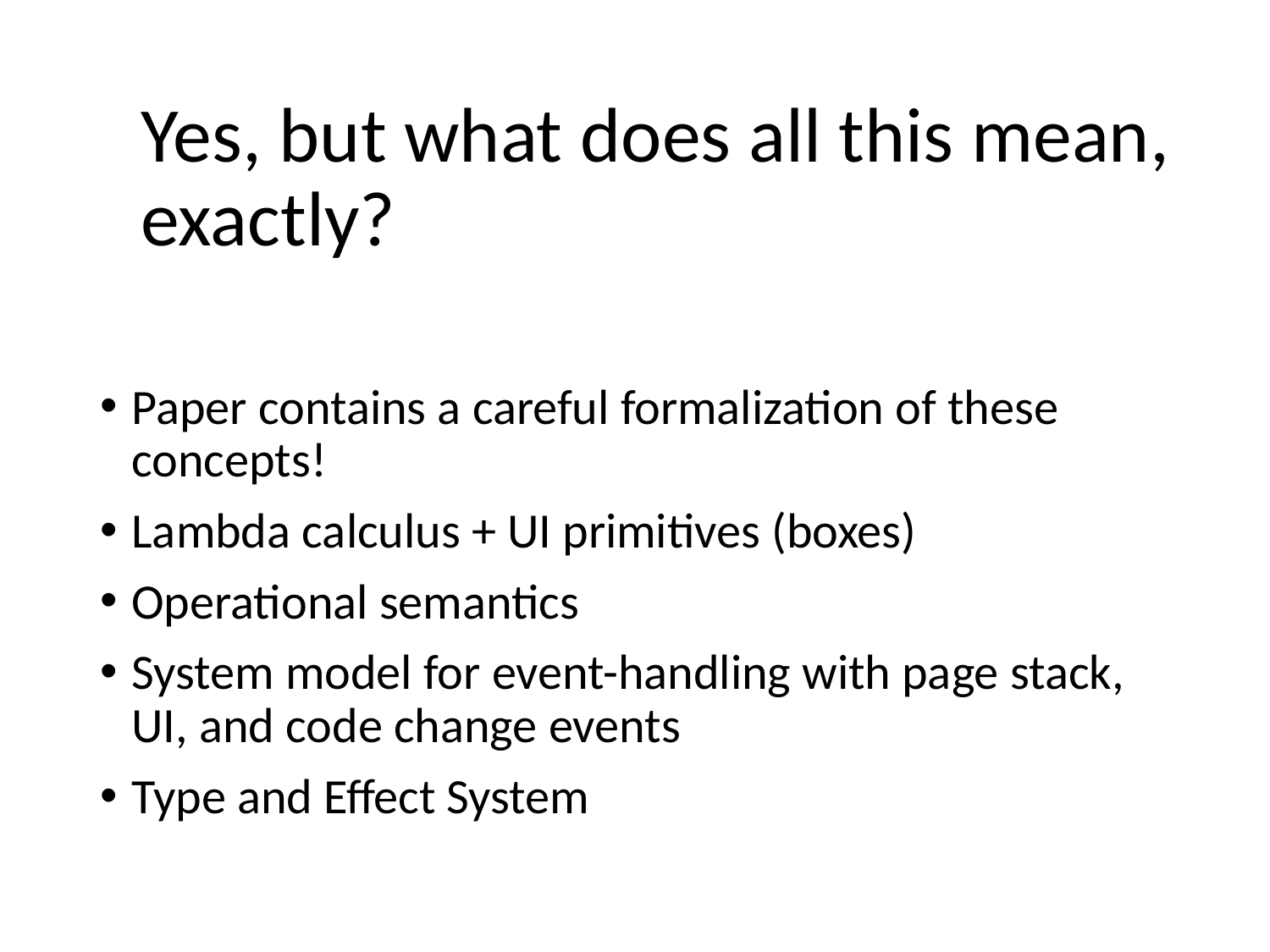

# Yes, but what does all this mean, exactly?

Paper contains a careful formalization of these concepts!
Lambda calculus + UI primitives (boxes)
Operational semantics
System model for event-handling with page stack, UI, and code change events
Type and Effect System